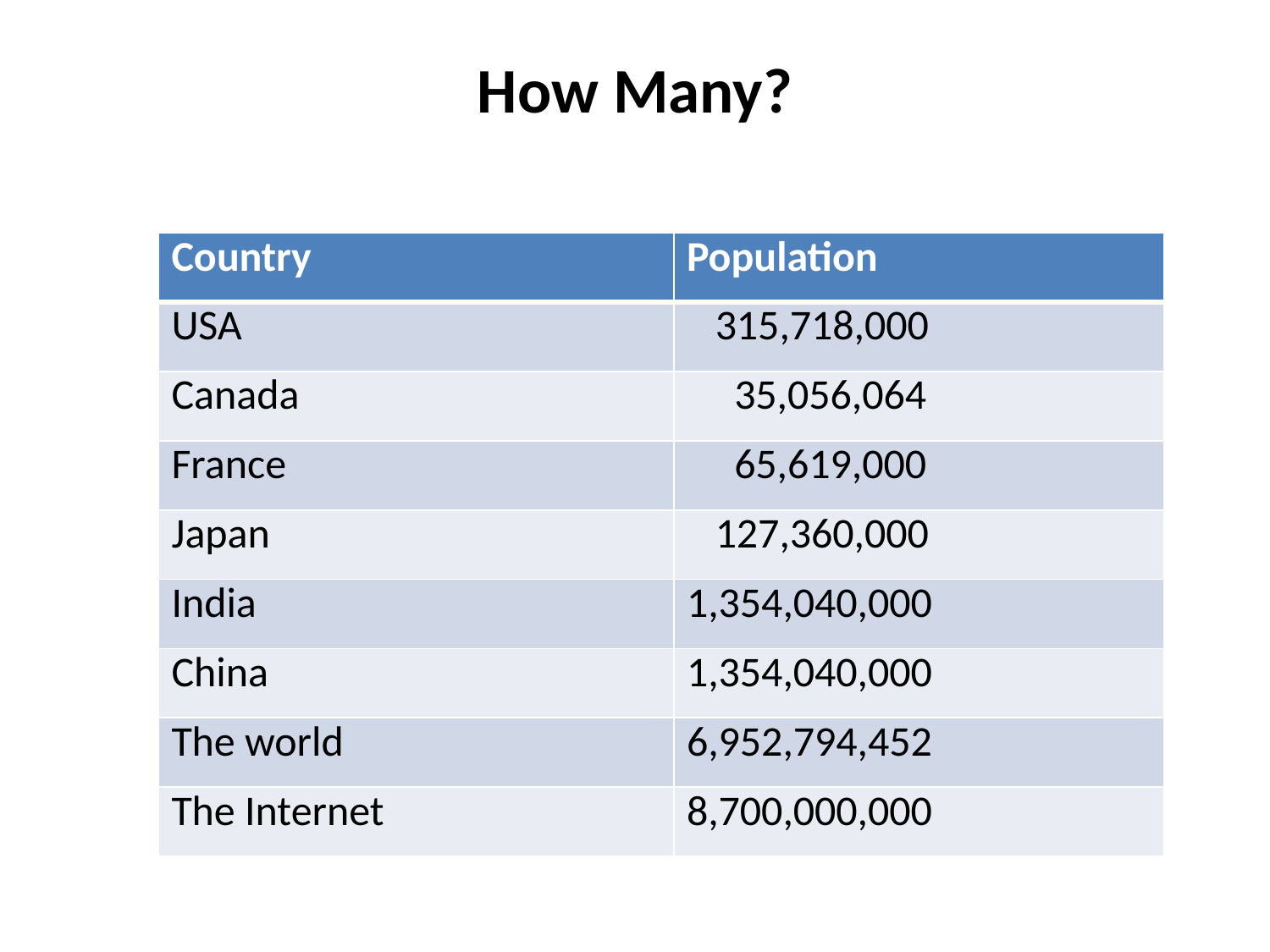

# How Many?
| Country | Population |
| --- | --- |
| USA | 315,718,000 |
| Canada | 35,056,064 |
| France | 65,619,000 |
| Japan | 127,360,000 |
| India | 1,354,040,000 |
| China | 1,354,040,000 |
| The world | 6,952,794,452 |
| The Internet | 8,700,000,000 |